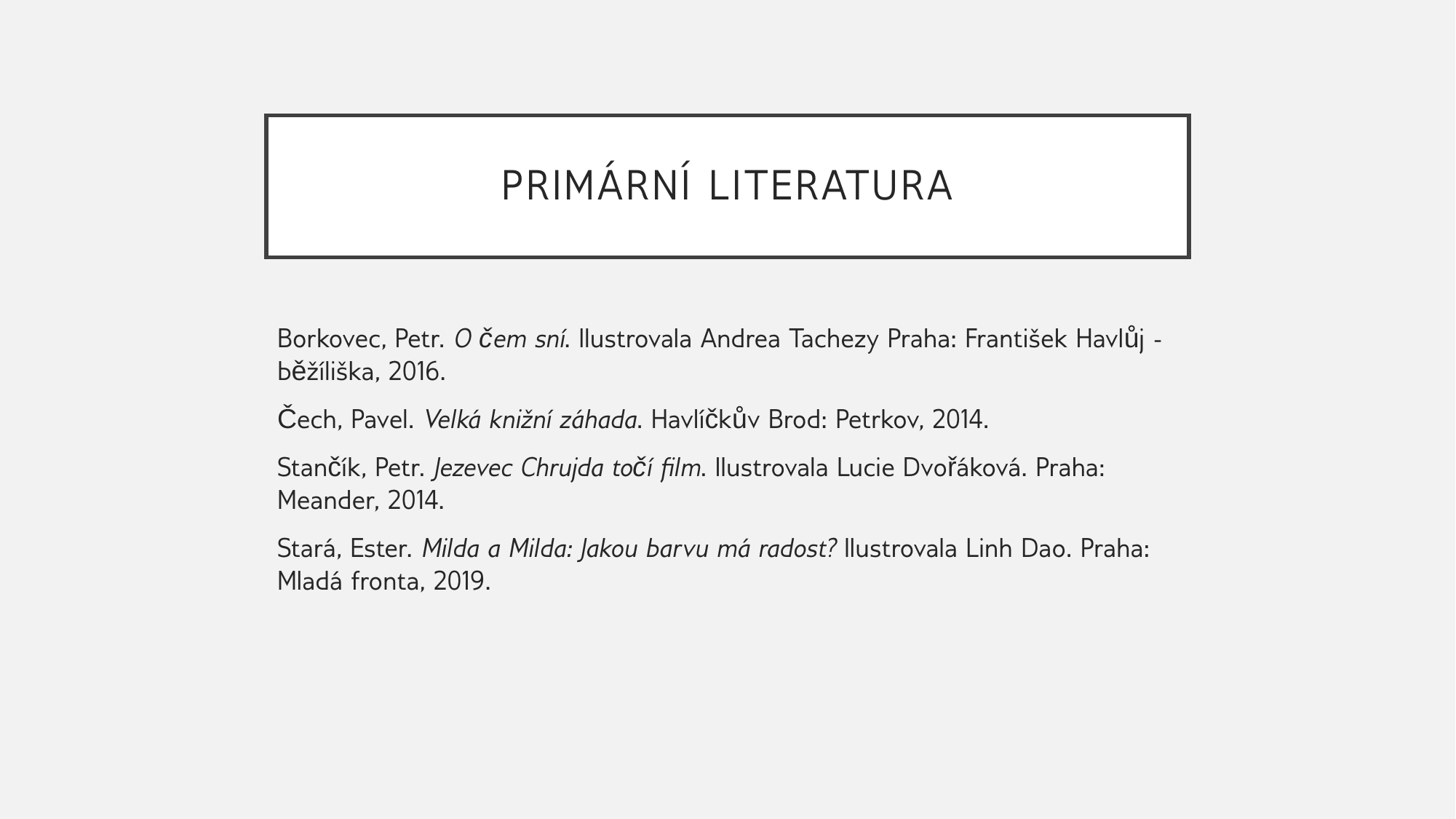

# Primární literatura
Borkovec, Petr. O čem sní. Ilustrovala Andrea Tachezy Praha: František Havlůj - běžíliška, 2016.
Čech, Pavel. Velká knižní záhada. Havlíčkův Brod: Petrkov, 2014.
Stančík, Petr. Jezevec Chrujda točí film. Ilustrovala Lucie Dvořáková. Praha: Meander, 2014.
Stará, Ester. Milda a Milda: Jakou barvu má radost? Ilustrovala Linh Dao. Praha: Mladá fronta, 2019.